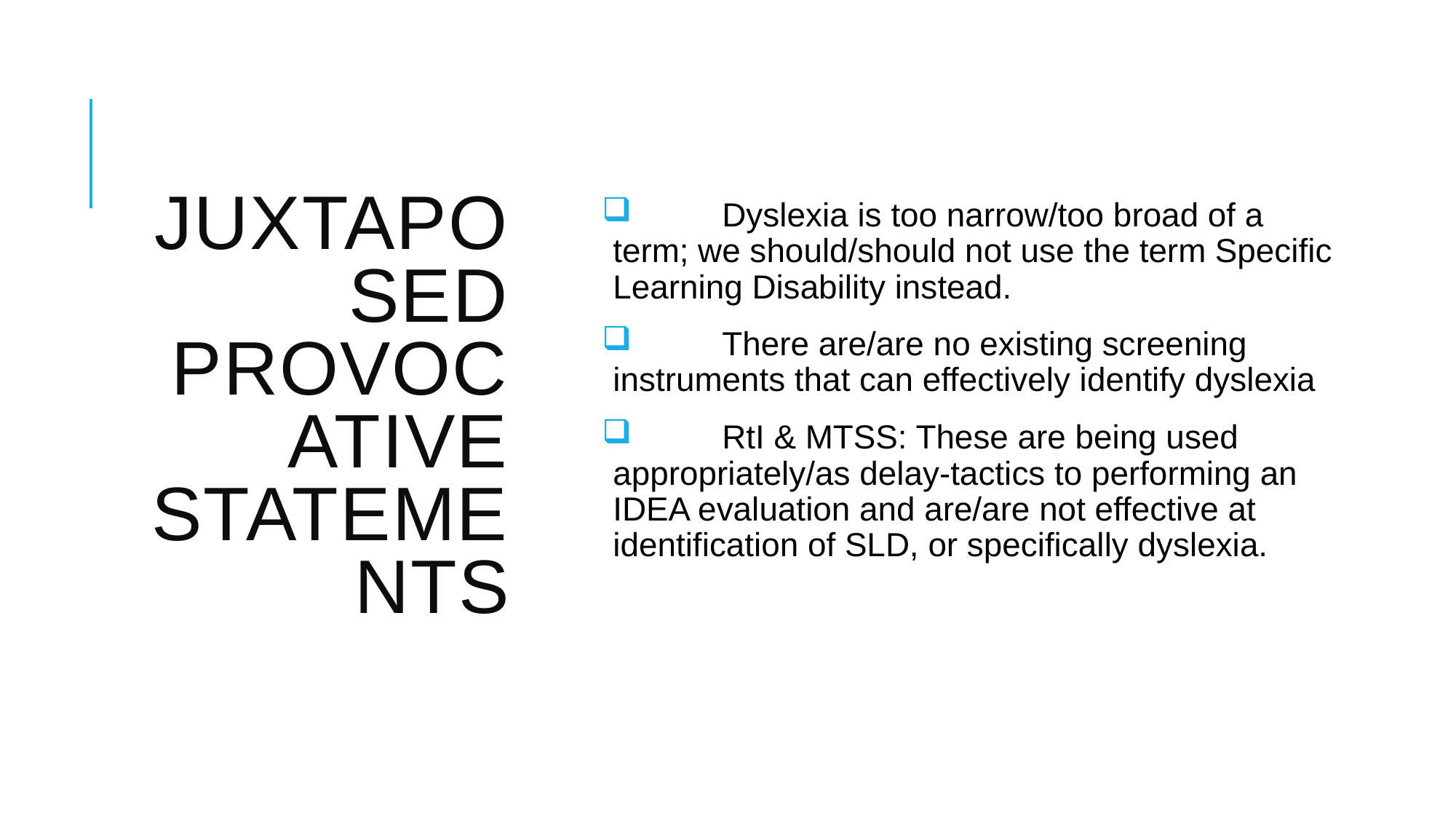

# Juxtaposed provocative statements
  	Dyslexia is too narrow/too broad of a term; we should/should not use the term Specific Learning Disability instead.
 	There are/are no existing screening instruments that can effectively identify dyslexia
      	RtI & MTSS: These are being used appropriately/as delay-tactics to performing an IDEA evaluation and are/are not effective at identification of SLD, or specifically dyslexia.